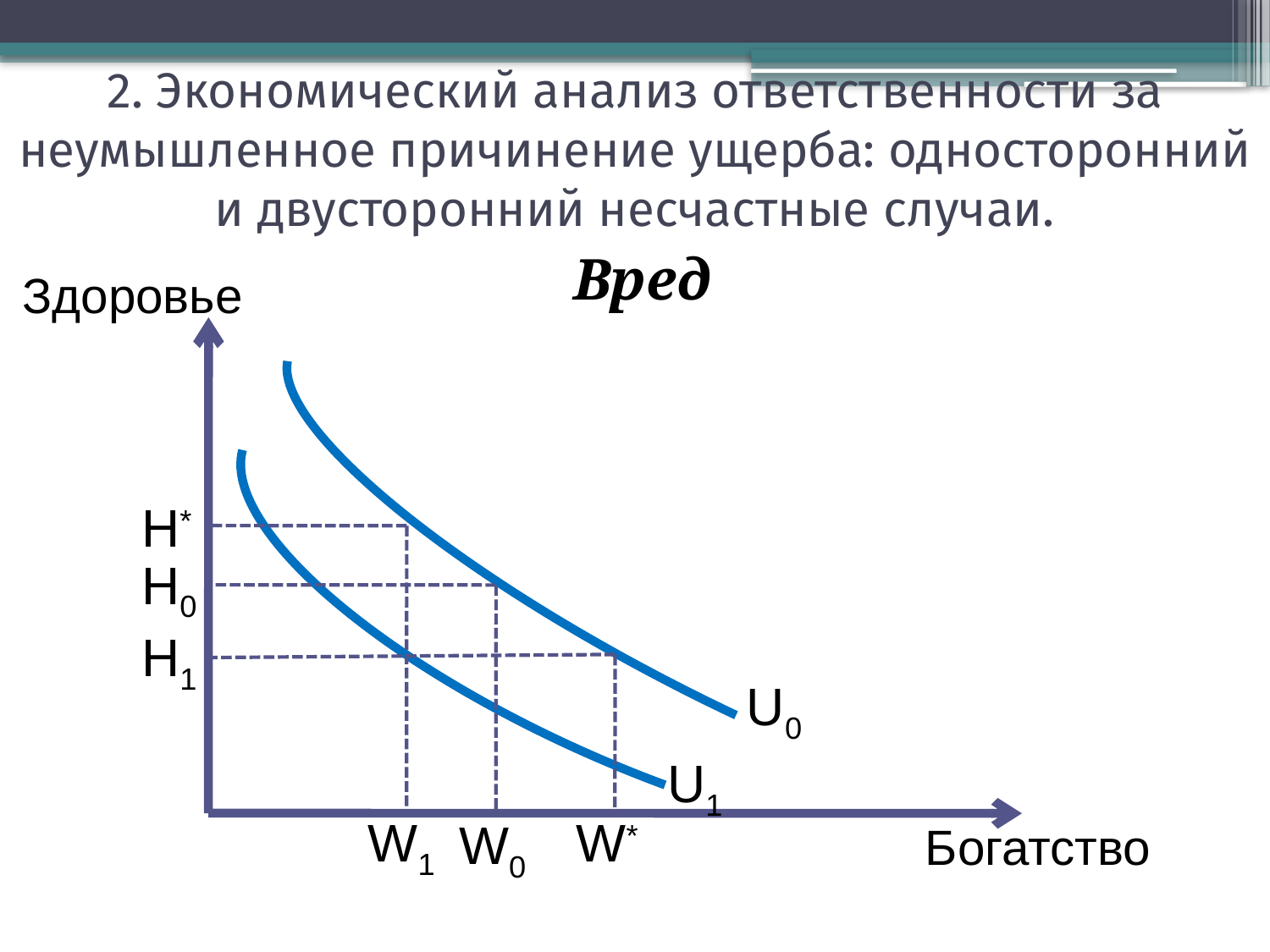

# 2. Экономический анализ ответственности за неумышленное причинение ущерба: односторонний и двусторонний несчастные случаи.

Вред

Здоровье
H*
H0
H1
U0
U1
W1
W*
W0
Богатство